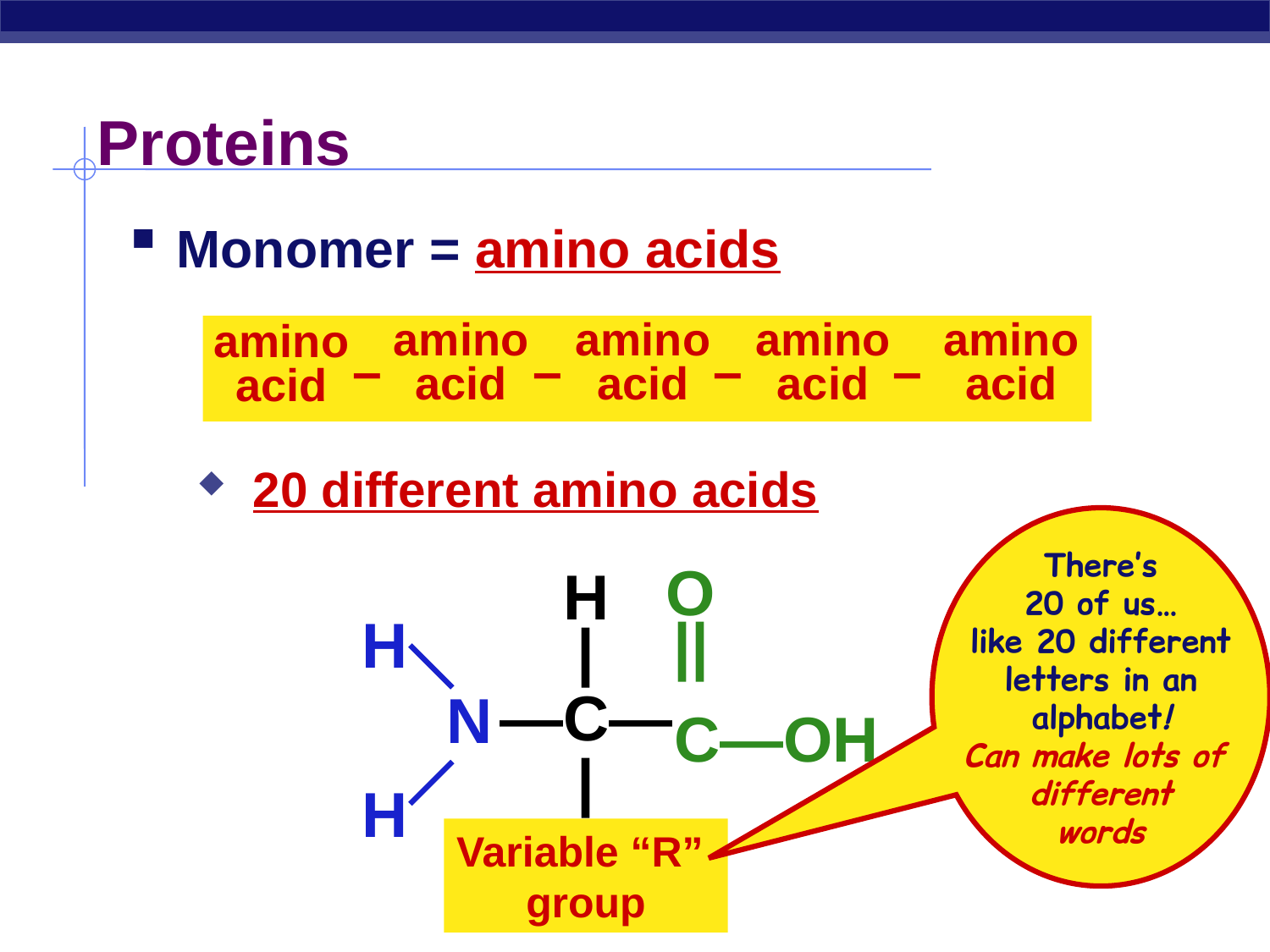

# Proteins

Monomer = amino acids

amino
acid
amino
acid
amino
acid
amino
acid
amino
acid
–
–
–
–

20 different amino acids
There’s
20 of us…
like 20 different
letters in an
alphabet!
Can make lots of
different
words
O
||

C—OH
H
|
—C—
|
H

—N—

H
Variable “R”
group